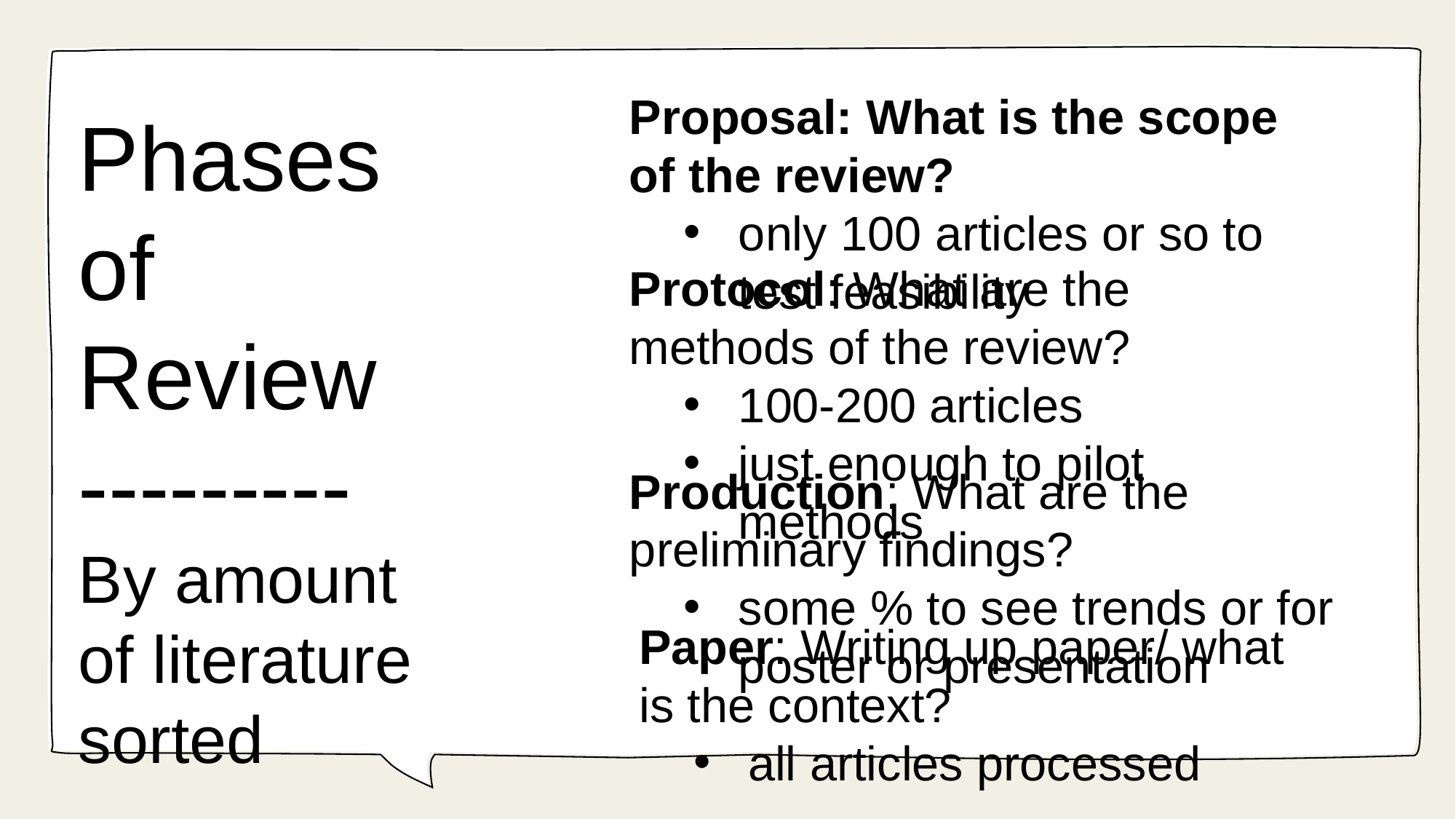

Proposal: What is the scope of the review?
only 100 articles or so to test feasibility
Phases of Review
---------
By amount of literature sorted
Protocol: What are the methods of the review?
100-200 articles
just enough to pilot methods
Production: What are the preliminary findings?
some % to see trends or for poster or presentation
Paper: Writing up paper/ what is the context?
all articles processed